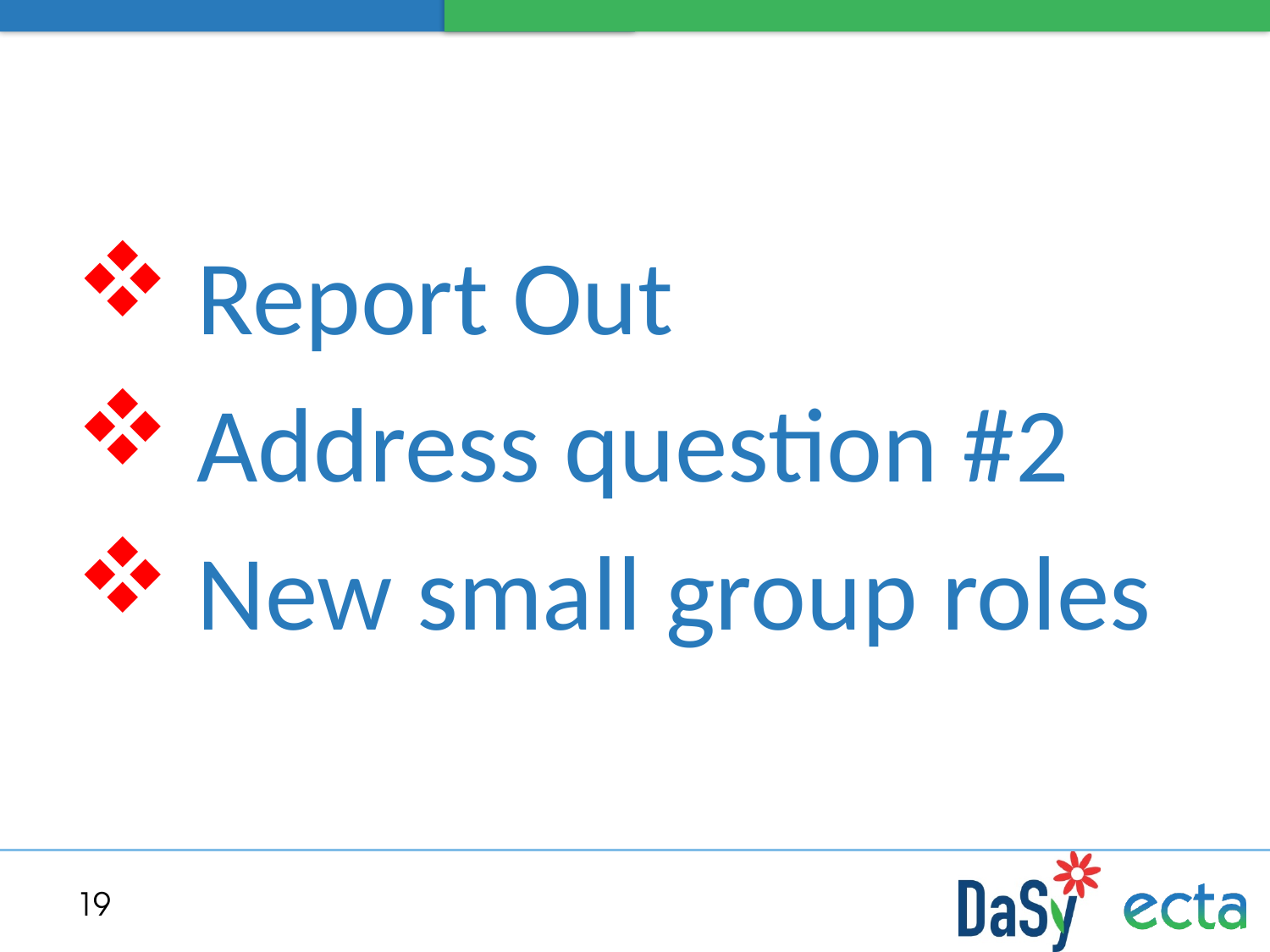

#
 Report Out
 Address question #2
 New small group roles
19